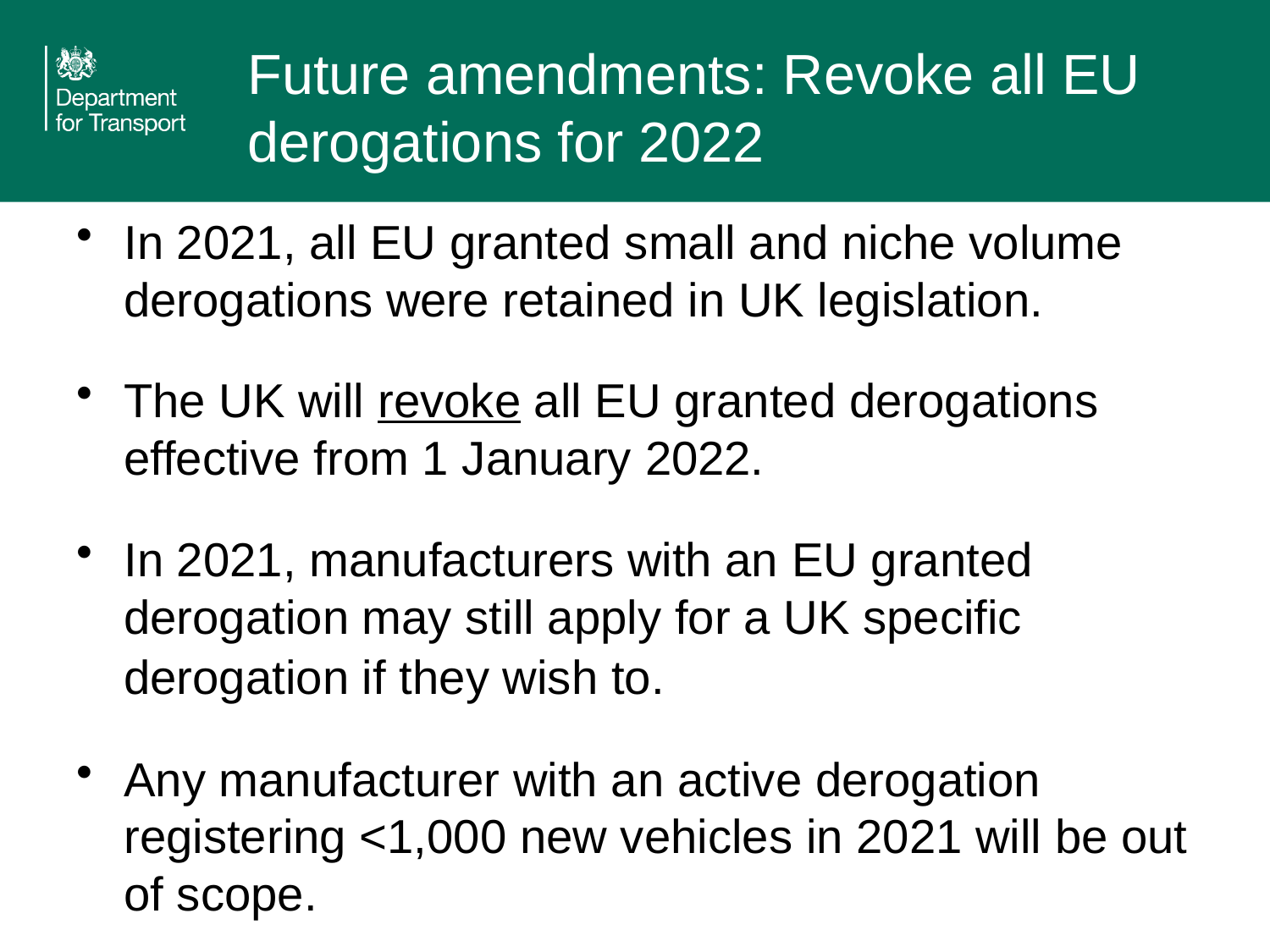

# Future amendments: Revoke all EU derogations for 2022 ​
In 2021, all EU granted small and niche volume derogations were retained in UK legislation​.

The UK will revoke all EU granted derogations effective from 1 January 2022.

In 2021, manufacturers with an EU granted derogation may still apply for a UK specific derogation if they wish to.

Any manufacturer with an active derogation registering <1,000 new vehicles in 2021 will be out of scope.